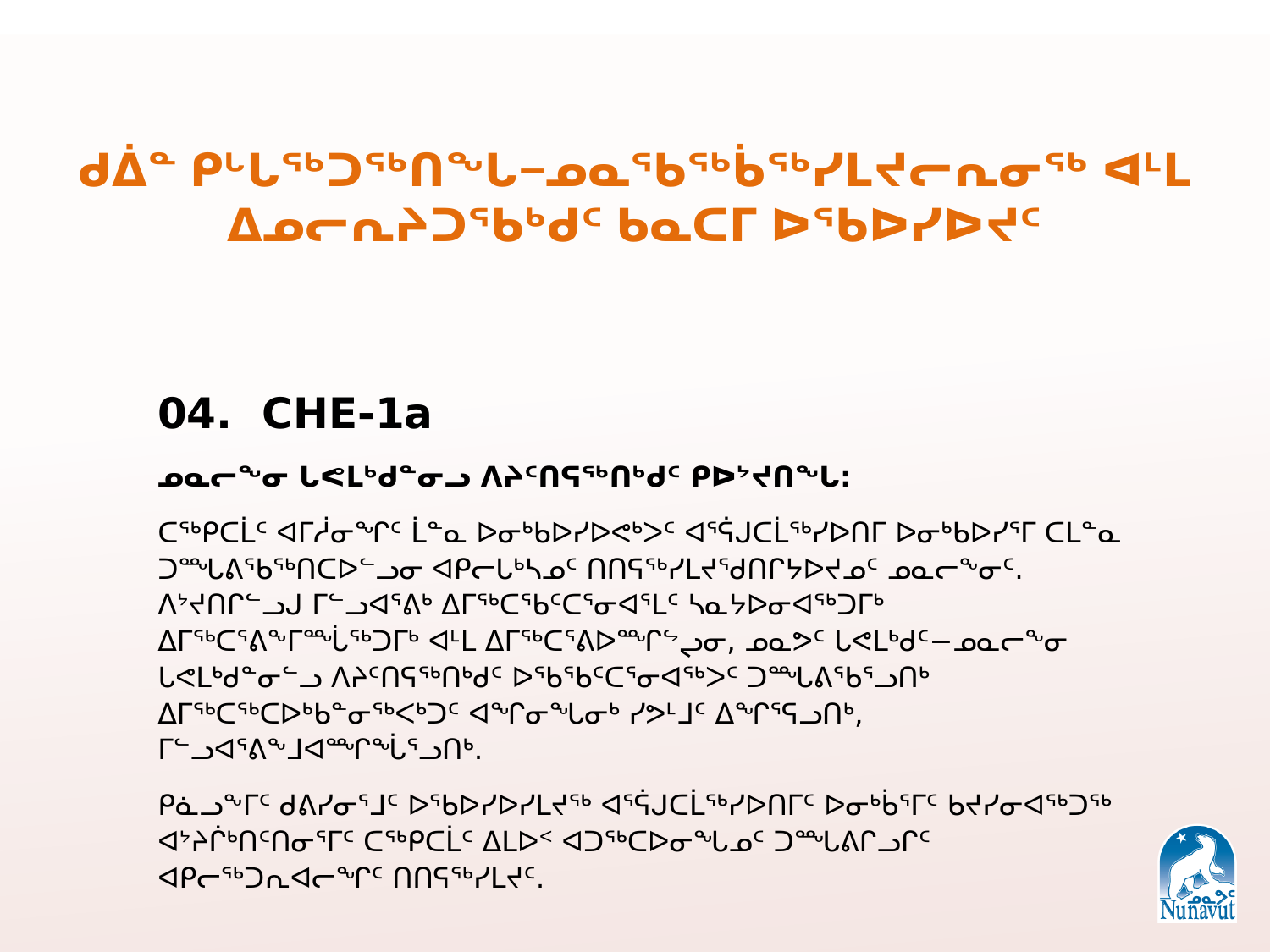

# ᑯᐄᓐ ᑭᒡᒐᖅᑐᖅᑎᖓ−ᓄᓇᖃᖅᑳᖅᓯᒪᔪᓕᕆᓂᖅ ᐊᒻᒪ ᐃᓄᓕᕆᔨᑐᖃᒃᑯᑦ ᑲᓇᑕᒥ ᐅᖃᐅᓯᐅᔪᑦ
04.  CHE-1a
ᓄᓇᓕᖕᓂ ᒐᕙᒪᒃᑯᓐᓂᓗ ᐱᔨᑦᑎᕋᖅᑎᒃᑯᑦ ᑭᐅᔾᔪᑎᖓ:
ᑕᖅᑭᑕᒫᑦ ᐊᒥᓲᓂᖏᑦ ᒫᓐᓇ ᐅᓂᒃᑲᐅᓯᐅᕙᒃᐳᑦ ᐊᕐᕌᒍᑕᒫᖅᓯᐅᑎᒥ ᐅᓂᒃᑲᐅᓯᕐᒥ ᑕᒪᓐᓇ ᑐᙵᕕᖃᖅᑎᑕᐅᓪᓗᓂ ᐊᑭᓕᒐᒃᓴᓄᑦ ᑎᑎᕋᖅᓯᒪᔪᖁᑎᒋᔭᐅᔪᓄᑦ ᓄᓇᓕᖕᓂᑦ. ᐱᔾᔪᑎᒋᓪᓗᒍ ᒥᓪᓗᐊᕐᕕᒃ ᐃᒥᖅᑕᖃᑦᑕᕐᓂᐊᕐᒪᑦ ᓴᓇᔭᐅᓂᐊᖅᑐᒥᒃ ᐃᒥᖅᑕᕐᕕᖕᒥᙶᖅᑐᒥᒃ ᐊᒻᒪ ᐃᒥᖅᑕᕐᕕᐅᙱᖦᖢᓂ, ᓄᓇᕗᑦ ᒐᕙᒪᒃᑯᑦ−ᓄᓇᓕᖕᓂ ᒐᕙᒪᒃᑯᓐᓂᓪᓗ ᐱᔨᑦᑎᕋᖅᑎᒃᑯᑦ ᐅᖃᖃᑦᑕᕐᓂᐊᖅᐳᑦ ᑐᙵᕕᖃᕐᓗᑎᒃ ᐃᒥᖅᑕᖅᑕᐅᒃᑲᓐᓂᖅᐸᒃᑐᑦ ᐊᖏᓂᖓᓂᒃ ᓯᕗᒻᒧᑦ ᐃᖏᕐᕋᓗᑎᒃ, ᒥᓪᓗᐊᕐᕕᖕᒧᐊᙱᖔᕐᓗᑎᒃ.
ᑭᓈᓗᖕᒥᑦ ᑯᕕᓯᓂᕐᒧᑦ ᐅᖃᐅᓯᐅᓯᒪᔪᖅ ᐊᕐᕌᒍᑕᒫᖅᓯᐅᑎᒥᑦ ᐅᓂᒃᑳᕐᒥᑦ ᑲᔪᓯᓂᐊᖅᑐᖅ ᐊᔾᔨᒌᒃᑎᑦᑎᓂᕐᒥᑦ ᑕᖅᑭᑕᒫᑦ ᐃᒪᐅᑉ ᐊᑐᖅᑕᐅᓂᖓᓄᑦ ᑐᙵᕕᒋᓗᒋᑦ ᐊᑭᓕᖅᑐᕆᐊᓕᖏᑦ ᑎᑎᕋᖅᓯᒪᔪᑦ.